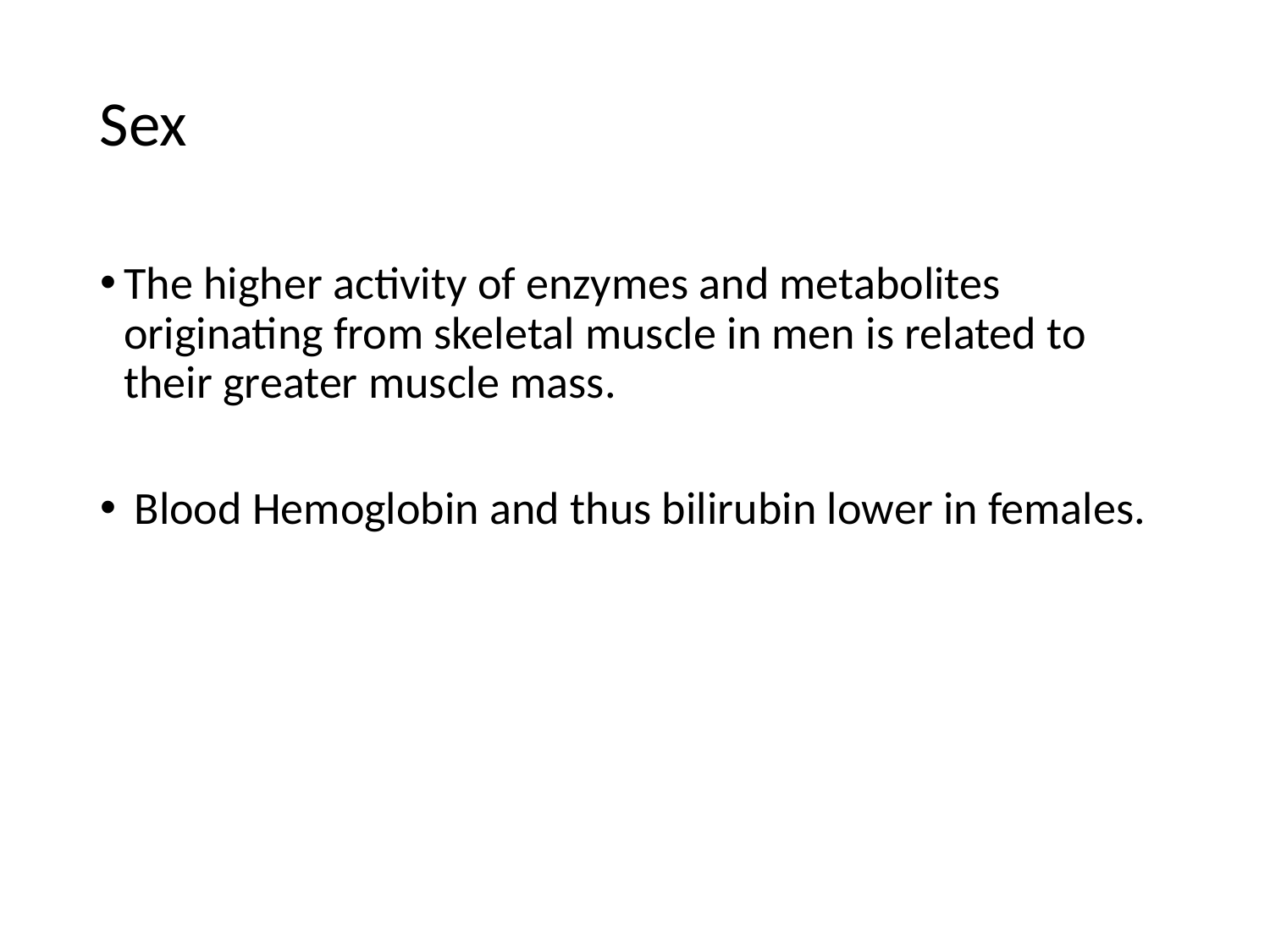

# Sex
The higher activity of enzymes and metabolites originating from skeletal muscle in men is related to their greater muscle mass.

 Blood Hemoglobin and thus bilirubin lower in females.